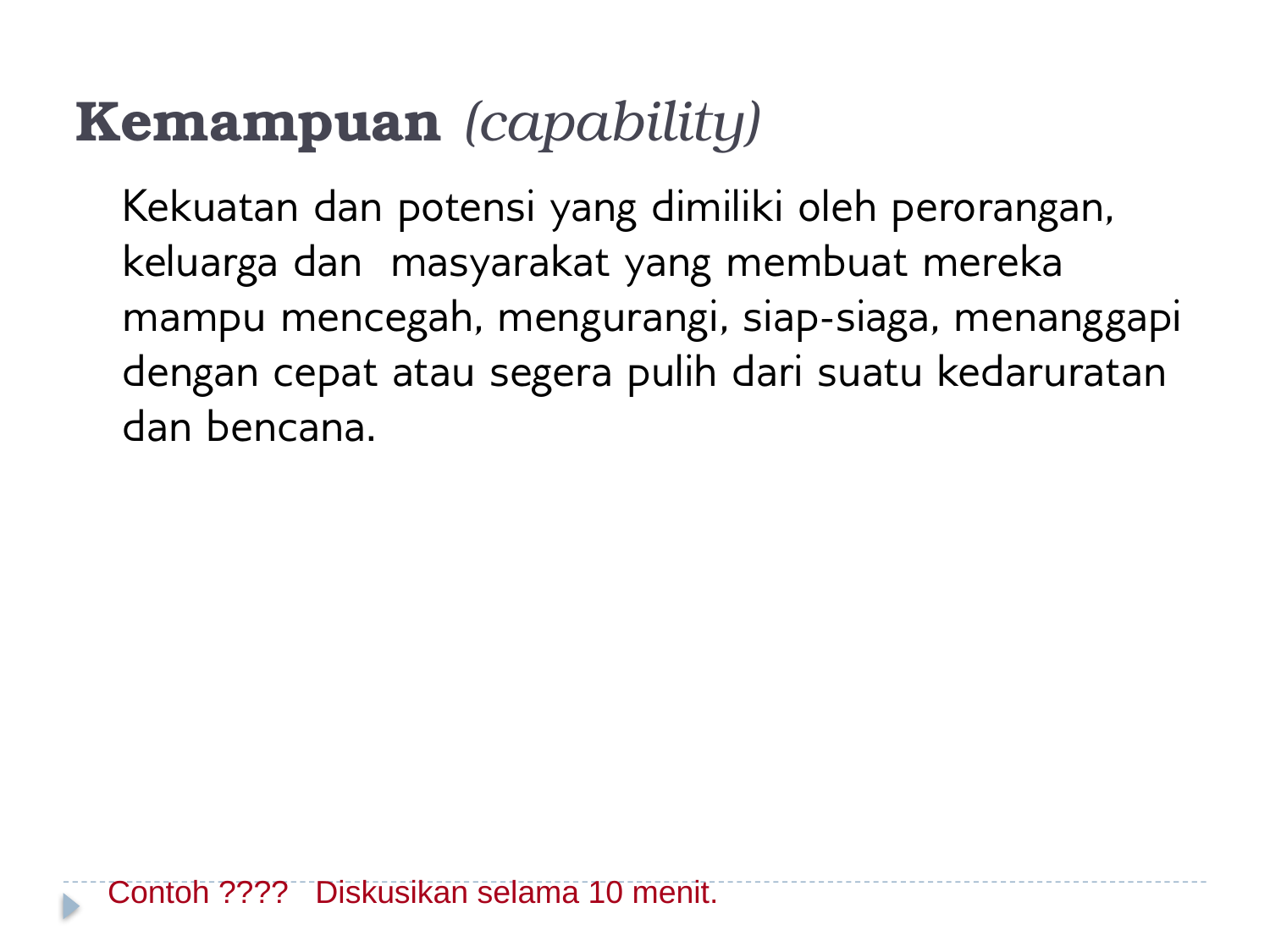

Kemampuan (capability)
	Kekuatan dan potensi yang dimiliki oleh perorangan, keluarga dan  masyarakat yang membuat mereka mampu mencegah, mengurangi, siap-siaga, menanggapi dengan cepat atau segera pulih dari suatu kedaruratan dan bencana.
Contoh ????   Diskusikan selama 10 menit.